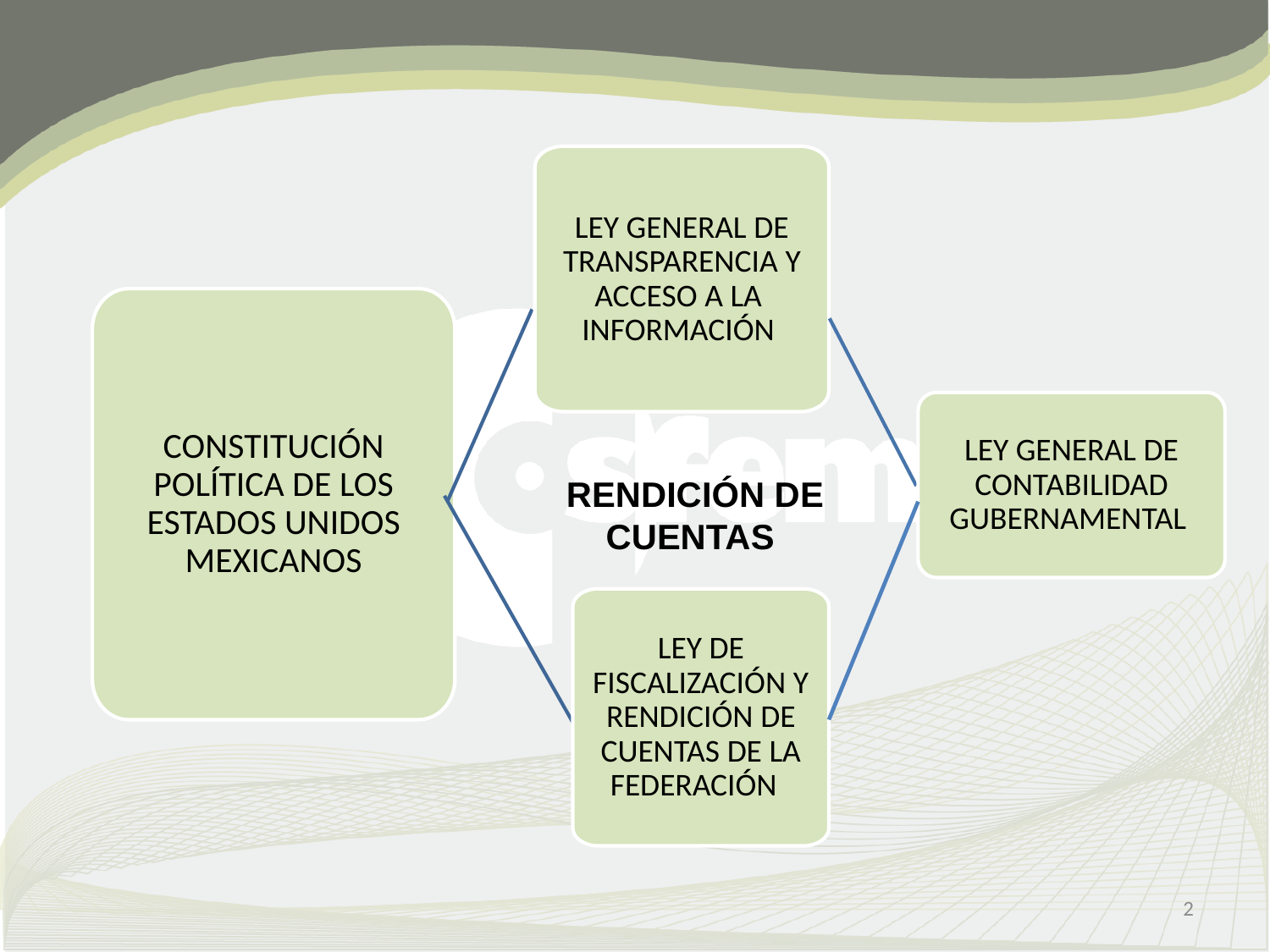

#
LEY GENERAL DE TRANSPARENCIA Y ACCESO A LA  INFORMACIÓN

.

CONSTITUCIÓN POLÍTICA DE LOS ESTADOS UNIDOS MEXICANOS

LEY GENERAL DE CONTABILIDAD GUBERNAMENTAL

RENDICIÓN DE CUENTAS

LEY DE FISCALIZACIÓN Y RENDICIÓN DE CUENTAS DE LA FEDERACIÓN
2